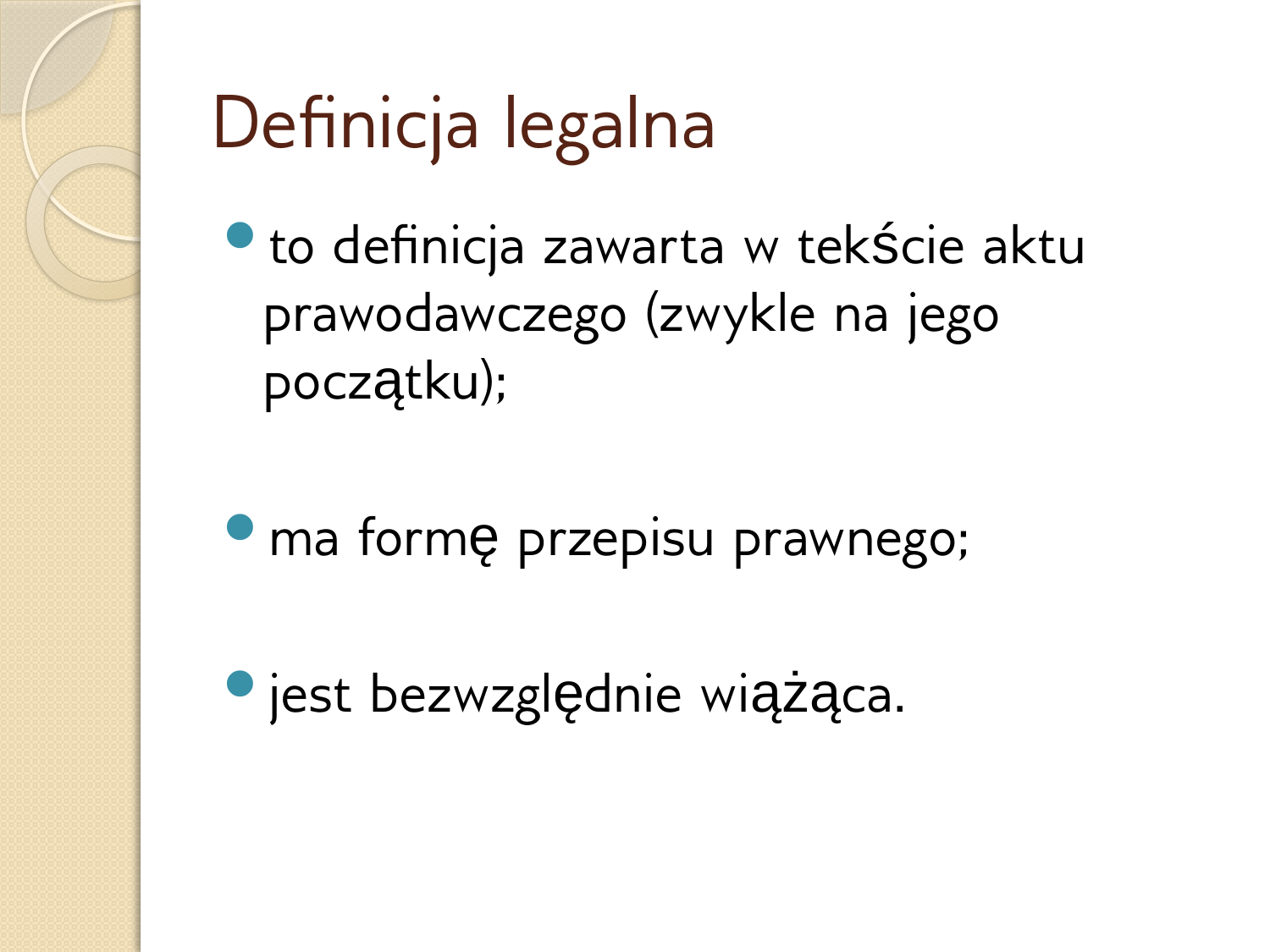

# Definicja legalna
to definicja zawarta w tekście aktu prawodawczego (zwykle na jego początku);

ma formę przepisu prawnego;

jest bezwzględnie wiążąca.